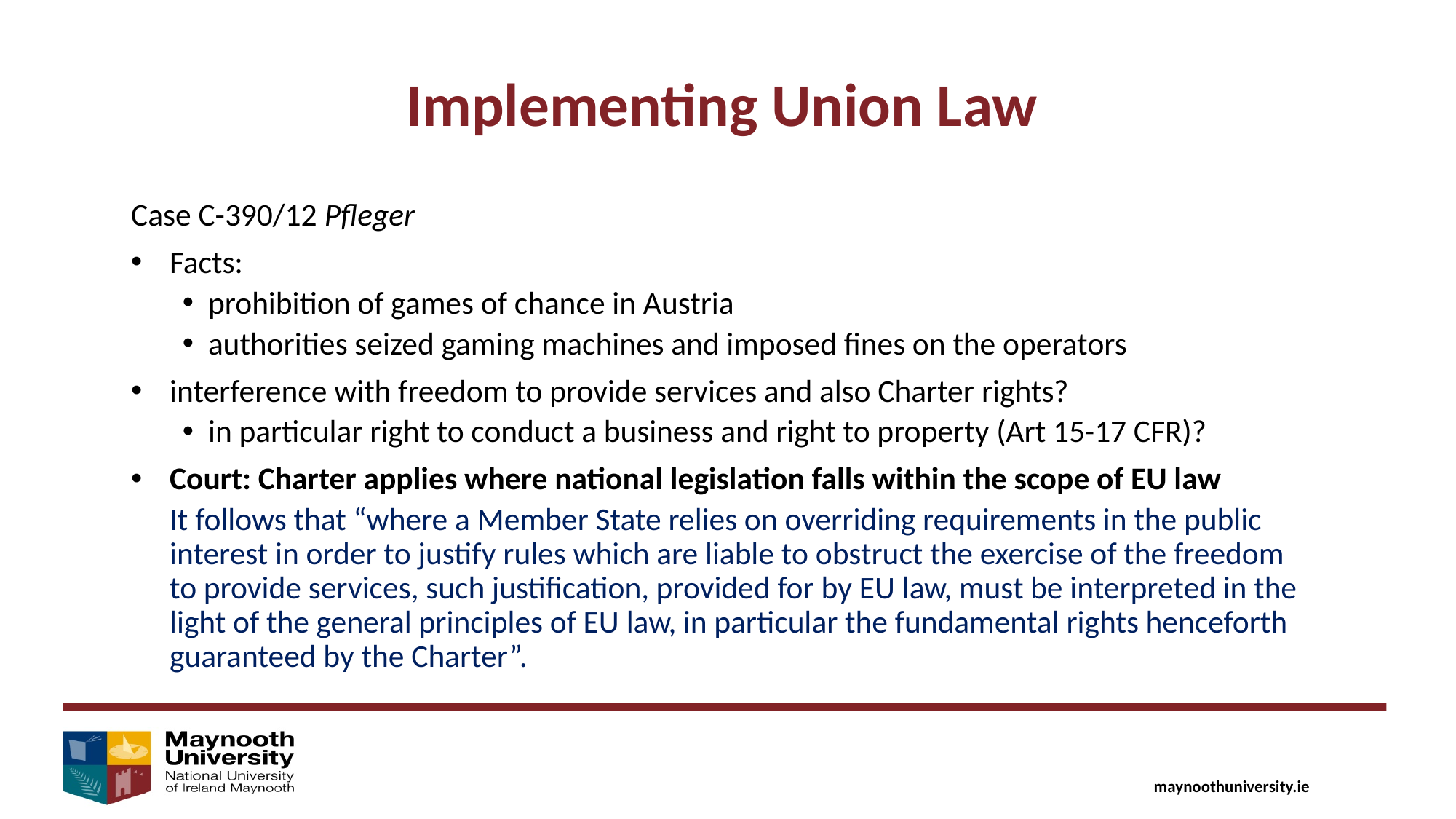

Implementing Union Law
Case C-390/12 Pfleger
Facts:
prohibition of games of chance in Austria
authorities seized gaming machines and imposed fines on the operators
interference with freedom to provide services and also Charter rights?
in particular right to conduct a business and right to property (Art 15-17 CFR)?
Court: Charter applies where national legislation falls within the scope of EU law
It follows that “where a Member State relies on overriding requirements in the public interest in order to justify rules which are liable to obstruct the exercise of the freedom to provide services, such justification, provided for by EU law, must be interpreted in the light of the general principles of EU law, in particular the fundamental rights henceforth guaranteed by the Charter”.